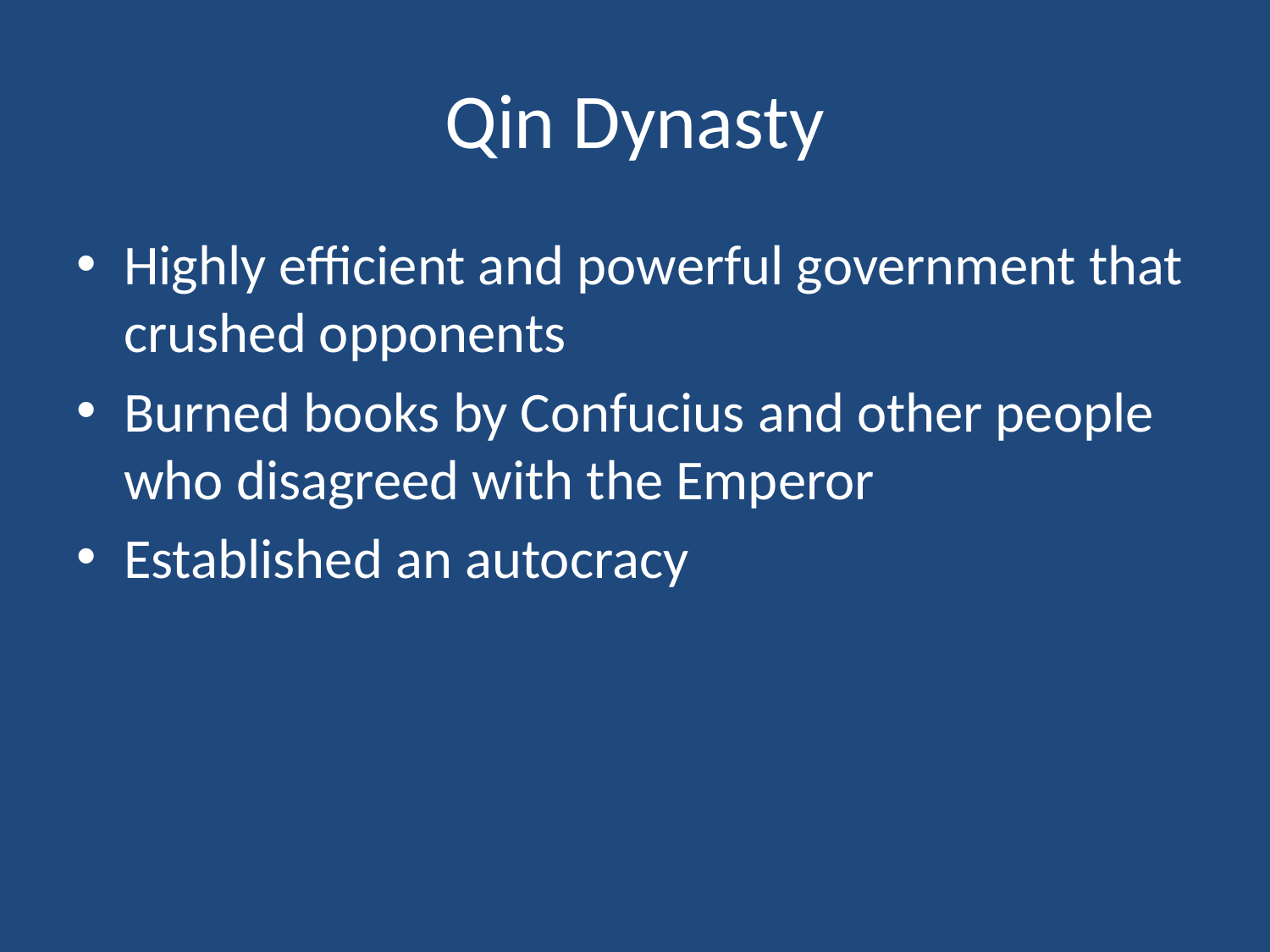

# Qin Dynasty
Highly efficient and powerful government that crushed opponents
Burned books by Confucius and other people who disagreed with the Emperor
Established an autocracy